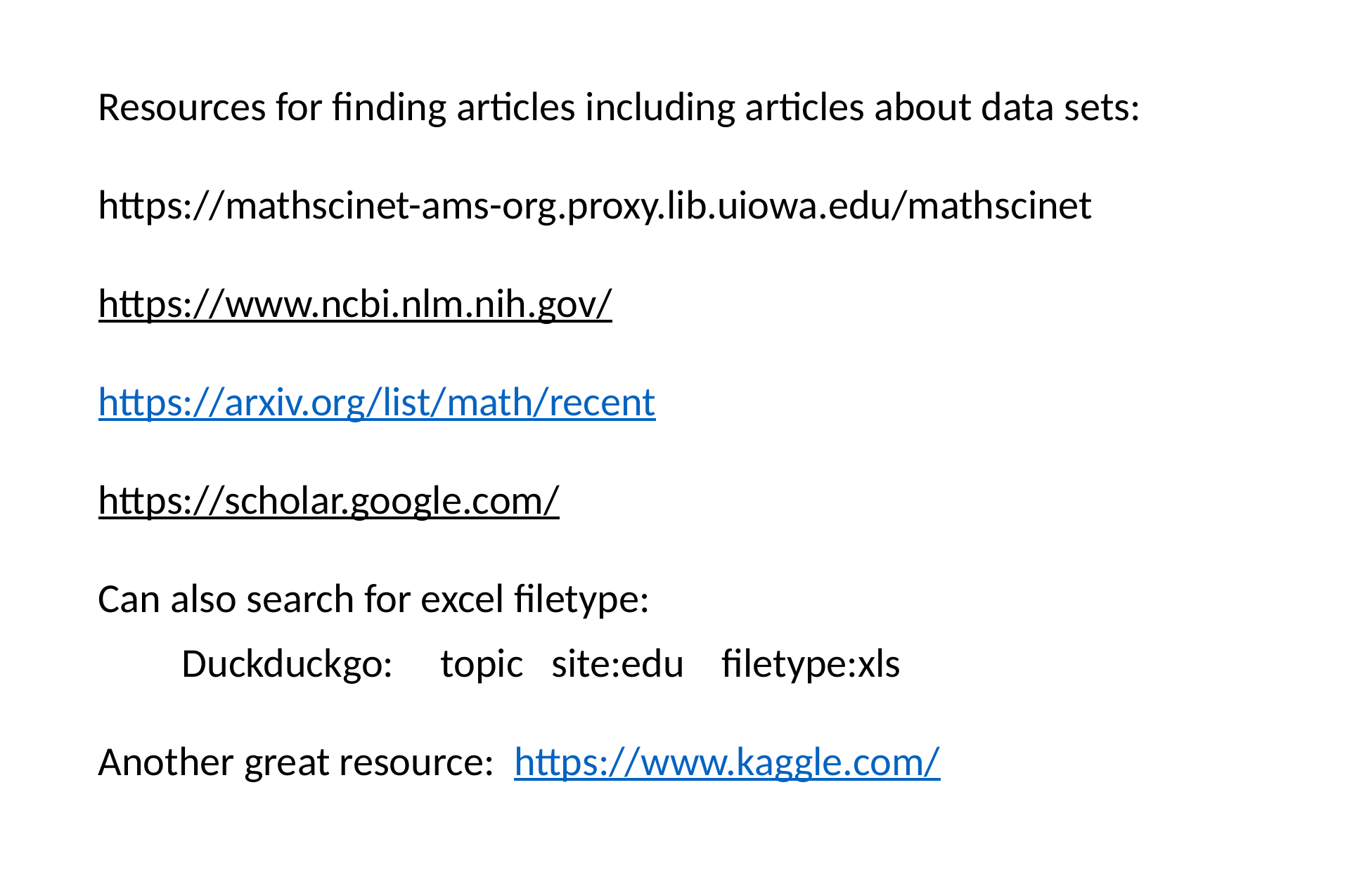

Resources for finding articles including articles about data sets:

https://mathscinet-ams-org.proxy.lib.uiowa.edu/mathscinet

https://www.ncbi.nlm.nih.gov/

https://arxiv.org/list/math/recent

https://scholar.google.com/

Can also search for excel filetype:

         Duckduckgo:     topic   site:edu    filetype:xls

Another great resource:  https://www.kaggle.com/